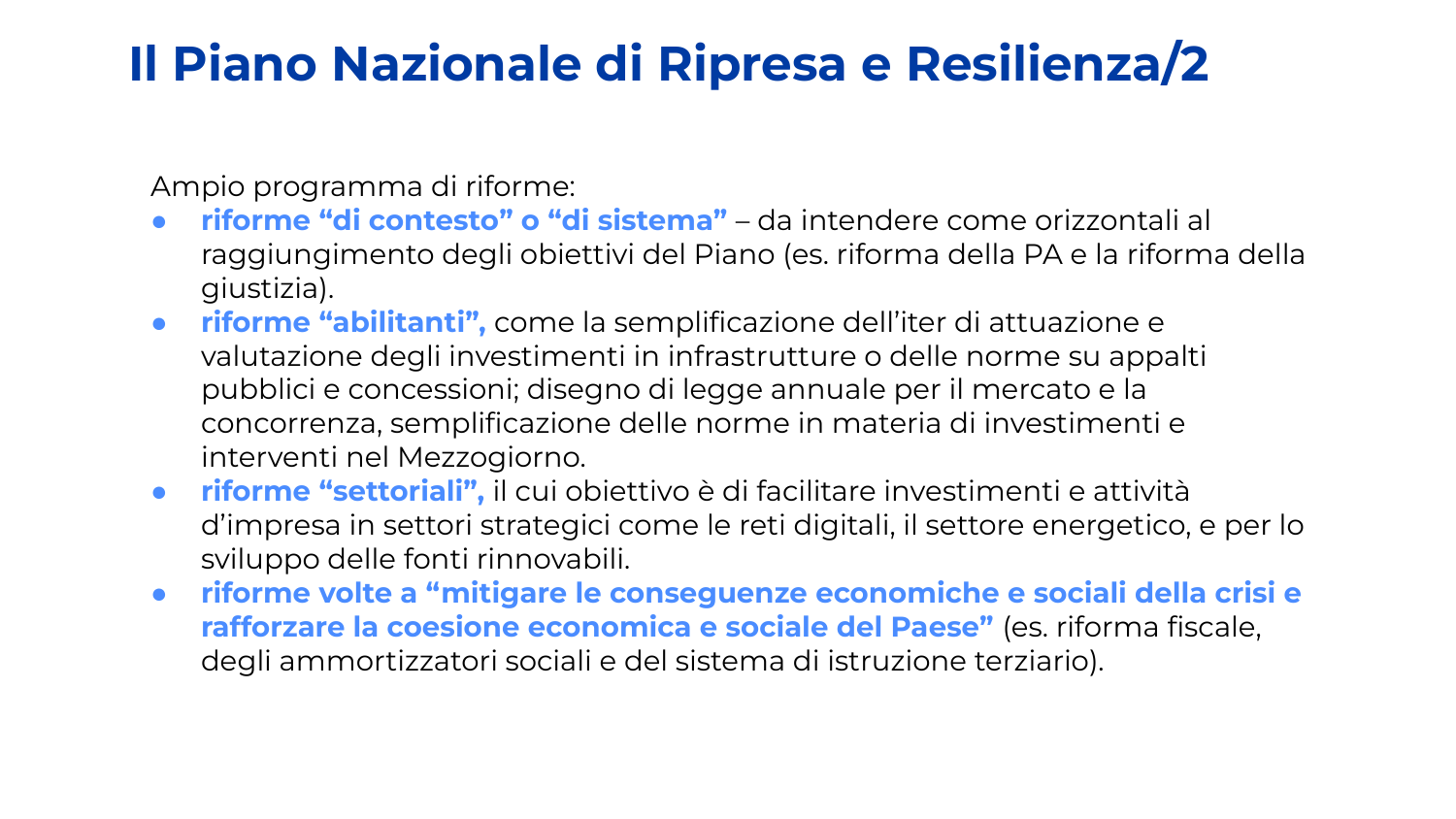

# Il Piano Nazionale di Ripresa e Resilienza/2
Ampio programma di riforme:
riforme “di contesto” o “di sistema” – da intendere come orizzontali al raggiungimento degli obiettivi del Piano (es. riforma della PA e la riforma della giustizia).
riforme “abilitanti”, come la semplificazione dell’iter di attuazione e valutazione degli investimenti in infrastrutture o delle norme su appalti pubblici e concessioni; disegno di legge annuale per il mercato e la concorrenza, semplificazione delle norme in materia di investimenti e interventi nel Mezzogiorno.
riforme “settoriali”, il cui obiettivo è di facilitare investimenti e attività d’impresa in settori strategici come le reti digitali, il settore energetico, e per lo sviluppo delle fonti rinnovabili.
riforme volte a “mitigare le conseguenze economiche e sociali della crisi e rafforzare la coesione economica e sociale del Paese” (es. riforma fiscale, degli ammortizzatori sociali e del sistema di istruzione terziario).